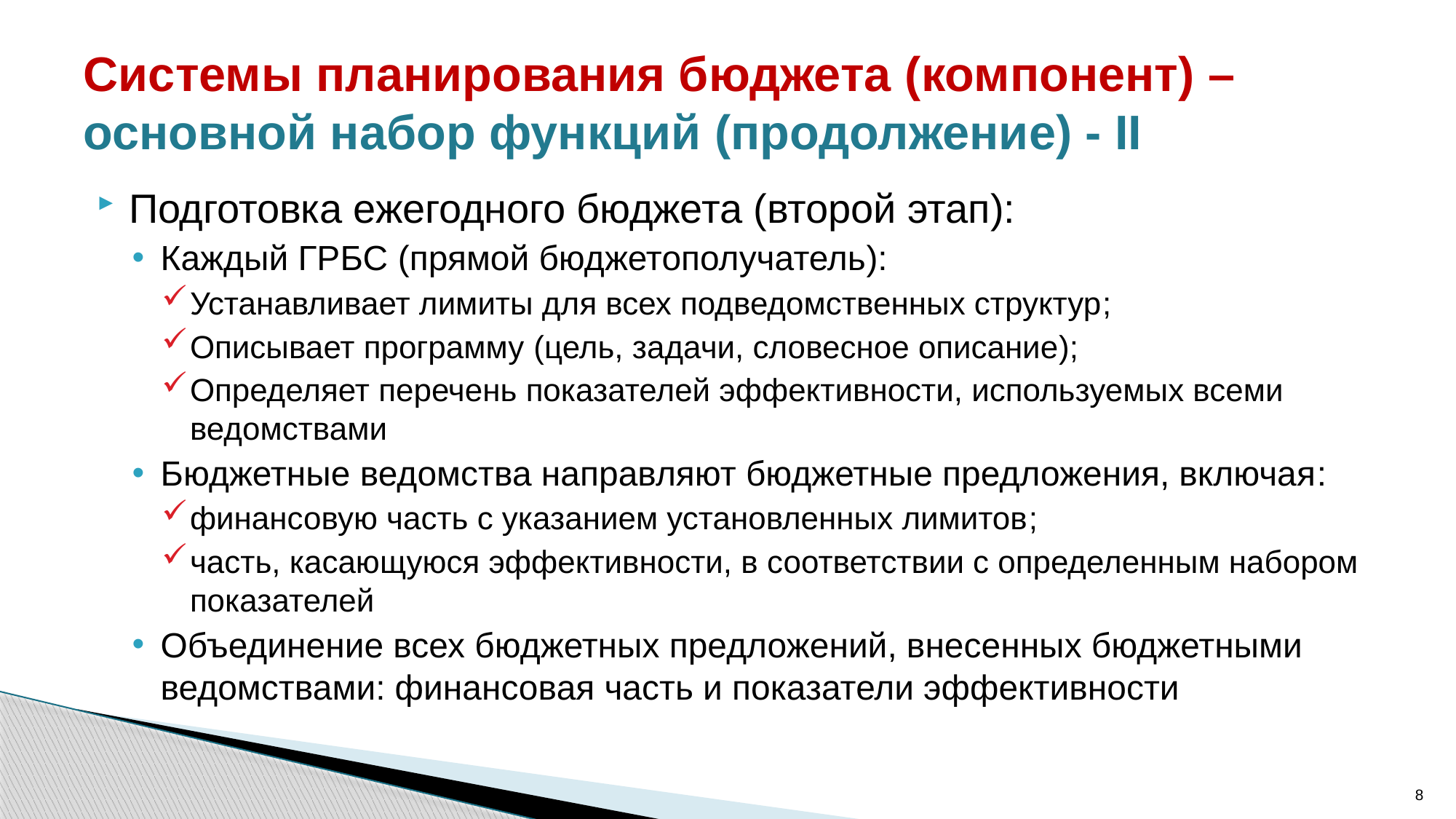

# Системы планирования бюджета (компонент) – основной набор функций (продолжение) - II
Подготовка ежегодного бюджета (второй этап):
Каждый ГРБС (прямой бюджетополучатель):
Устанавливает лимиты для всех подведомственных структур;
Описывает программу (цель, задачи, словесное описание);
Определяет перечень показателей эффективности, используемых всеми ведомствами
Бюджетные ведомства направляют бюджетные предложения, включая:
финансовую часть с указанием установленных лимитов;
часть, касающуюся эффективности, в соответствии с определенным набором  показателей
Объединение всех бюджетных предложений, внесенных бюджетными ведомствами: финансовая часть и показатели эффективности
8